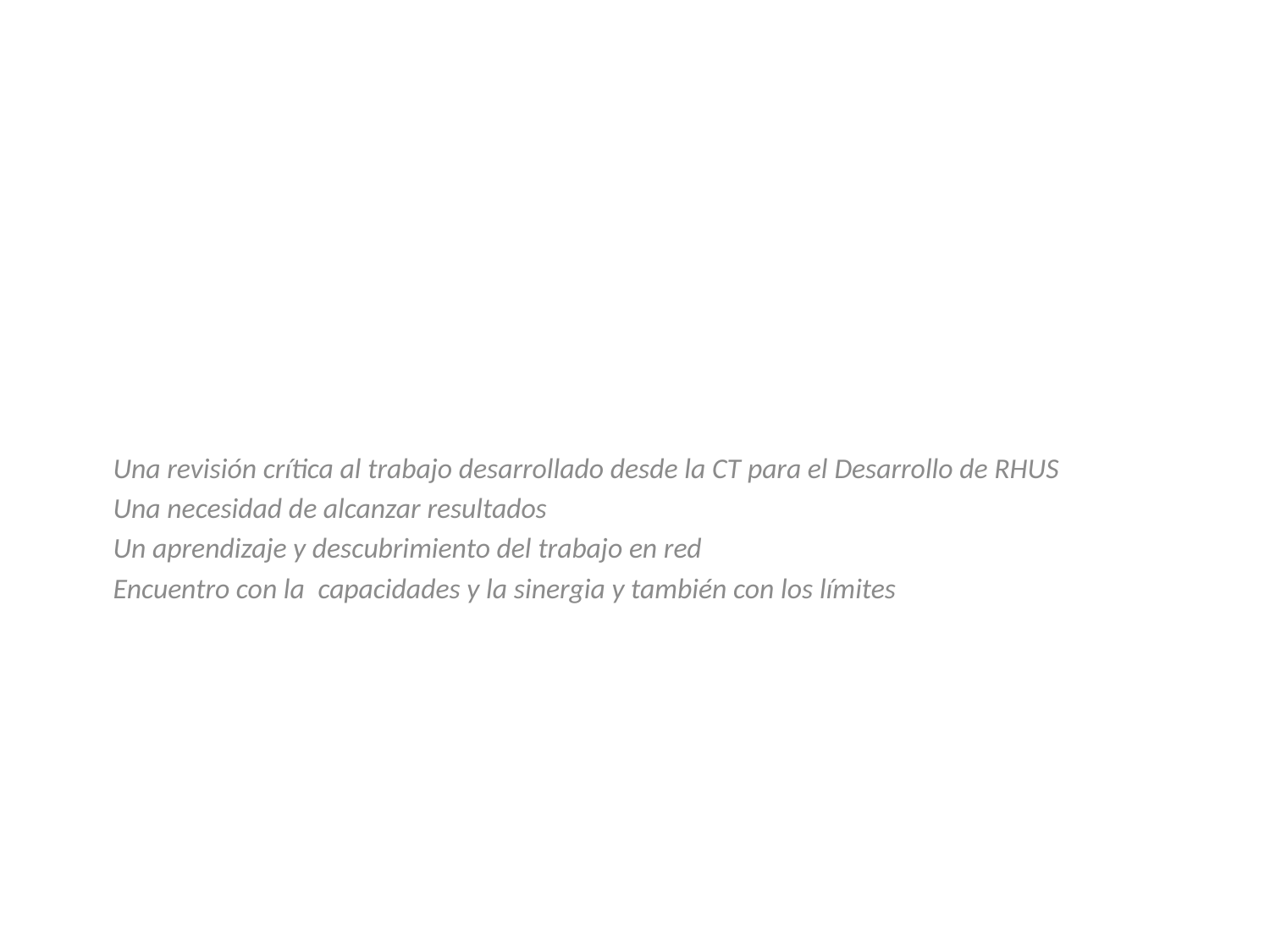

Una revisión crítica al trabajo desarrollado desde la CT para el Desarrollo de RHUS
Una necesidad de alcanzar resultados
Un aprendizaje y descubrimiento del trabajo en red
Encuentro con la  capacidades y la sinergia y también con los límites

#